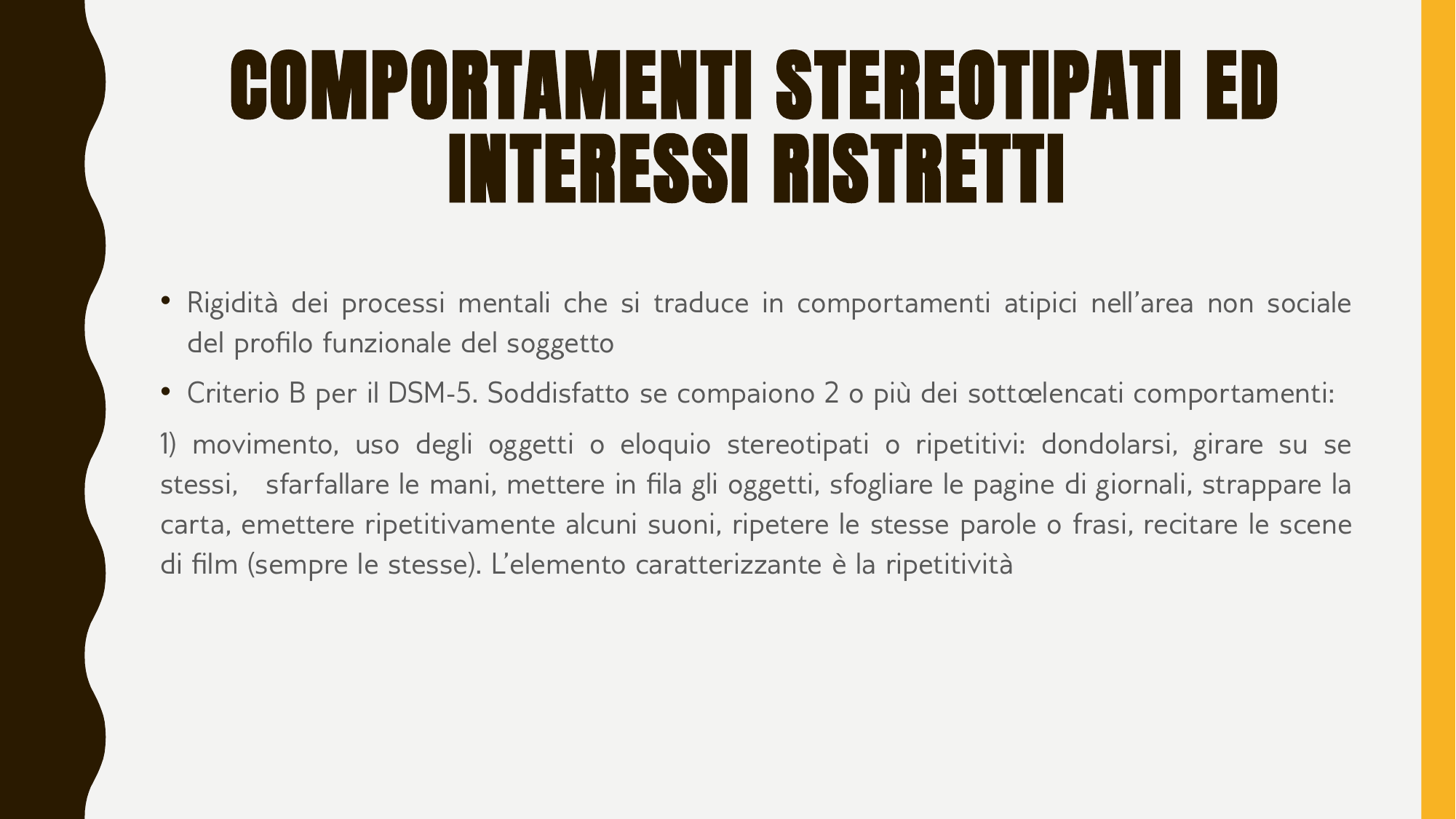

# Comportamenti stereotipati ed interessi ristretti
Rigidità dei processi mentali che si traduce in comportamenti atipici nell’area non sociale del profilo funzionale del soggetto
Criterio B per il DSM-5. Soddisfatto se compaiono 2 o più dei sottoelencati comportamenti:
1) movimento, uso degli oggetti o eloquio stereotipati o ripetitivi: dondolarsi, girare su se stessi,   sfarfallare le mani, mettere in fila gli oggetti, sfogliare le pagine di giornali, strappare la carta, emettere ripetitivamente alcuni suoni, ripetere le stesse parole o frasi, recitare le scene di film (sempre le stesse). L’elemento caratterizzante è la ripetitività